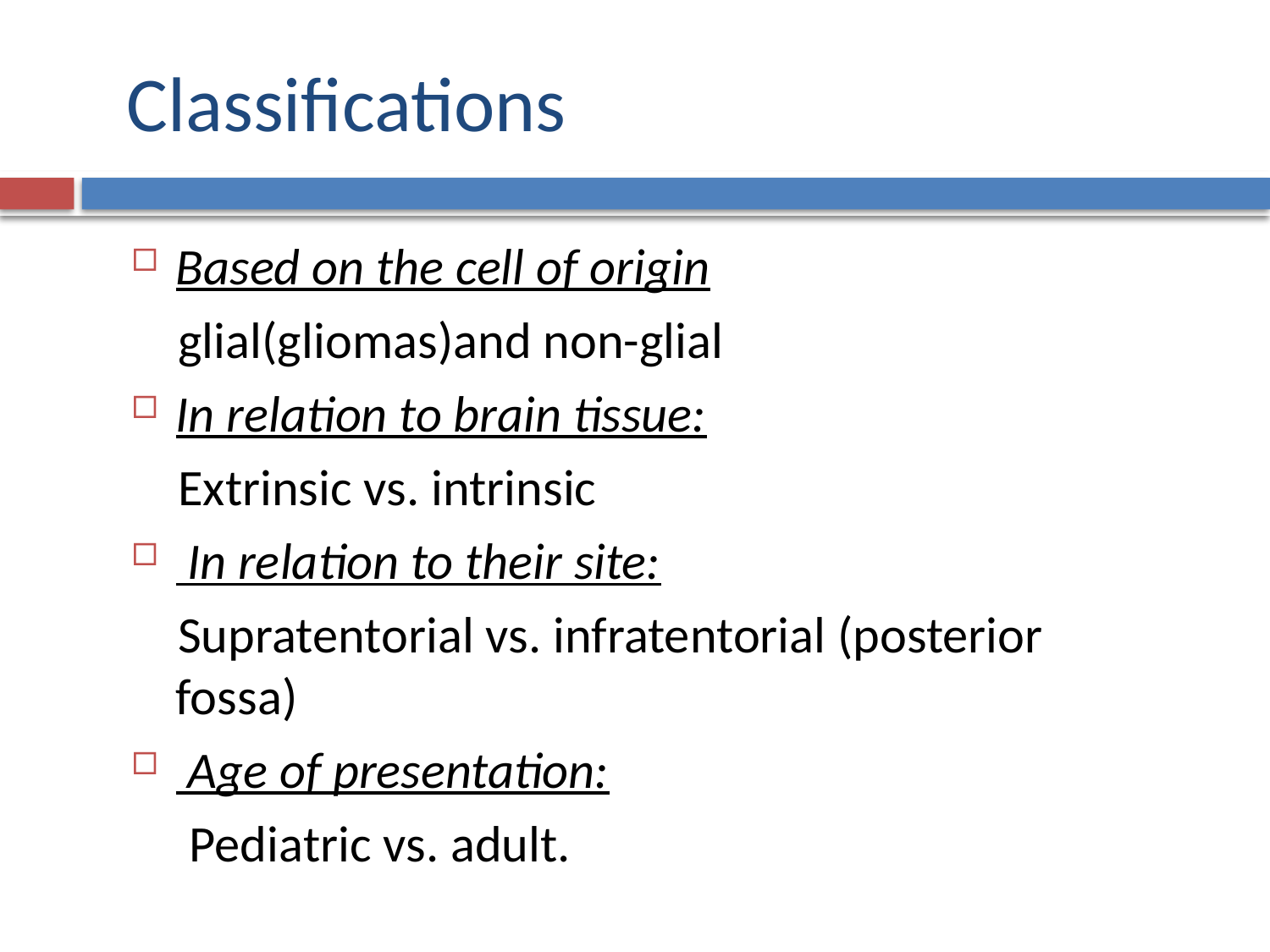

# Classifications
Based on the cell of origin
    glial(gliomas)and non-glial
In relation to brain tissue:
    Extrinsic vs. intrinsic
 In relation to their site:
    Supratentorial vs. infratentorial (posterior fossa)
 Age of presentation:
     Pediatric vs. adult.